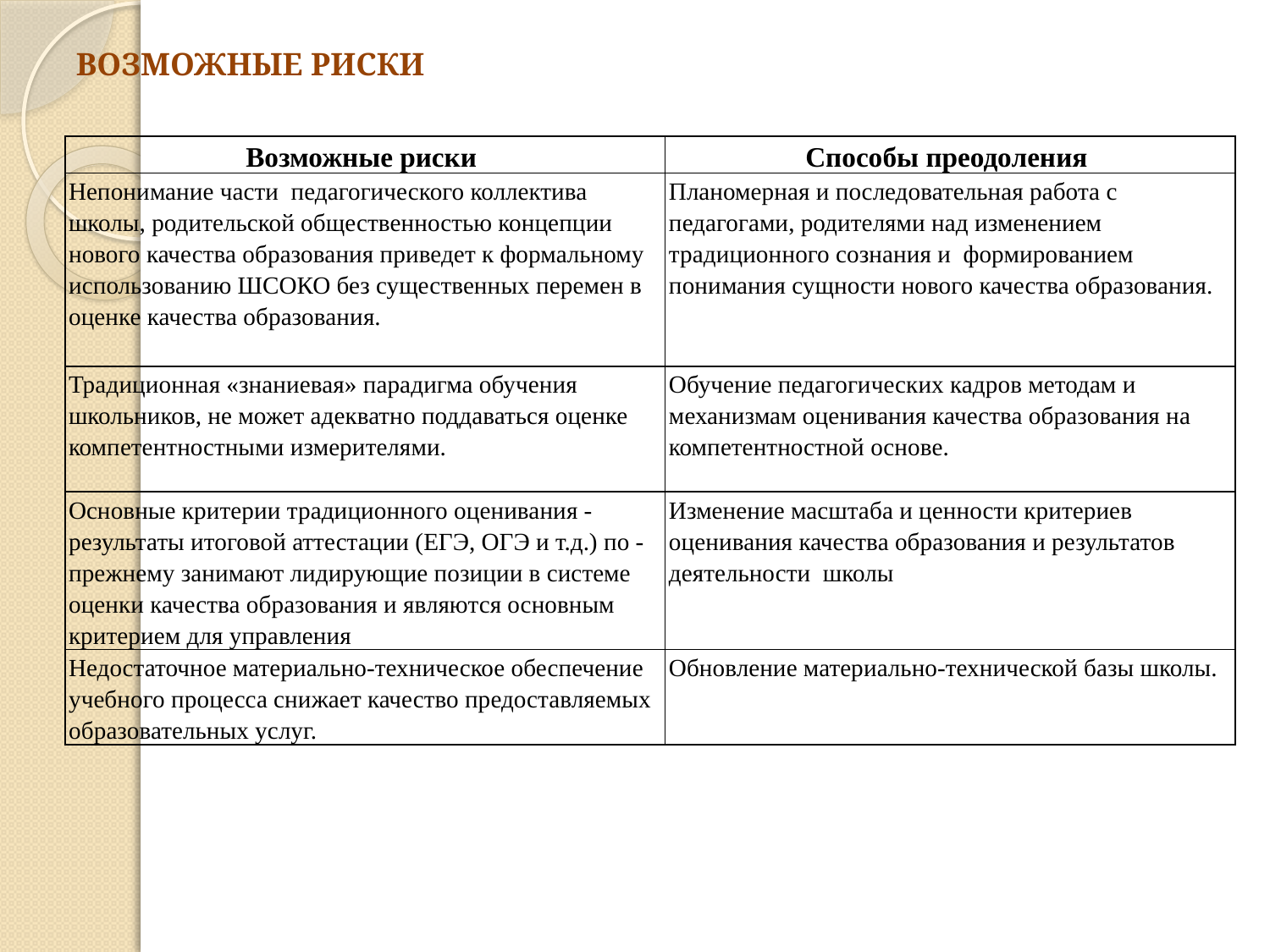

# ВОЗМОЖНЫЕ РИСКИ
| Возможные риски | Способы преодоления |
| --- | --- |
| Непонимание части педагогического коллектива школы, родительской общественностью концепции нового качества образования приведет к формальному использованию ШСОКО без существенных перемен в оценке качества образования. | Планомерная и последовательная работа с педагогами, родителями над изменением традиционного сознания и формированием понимания сущности нового качества образования. |
| Традиционная «знаниевая» парадигма обучения школьников, не может адекватно поддаваться оценке компетентностными измерителями. | Обучение педагогических кадров методам и механизмам оценивания качества образования на компетентностной основе. |
| Основные критерии традиционного оценивания - результаты итоговой аттестации (ЕГЭ, ОГЭ и т.д.) по - прежнему занимают лидирующие позиции в системе оценки качества образования и являются основным критерием для управления | Изменение масштаба и ценности критериев оценивания качества образования и результатов деятельности школы |
| Недостаточное материально-техническое обеспечение учебного процесса снижает качество предоставляемых образовательных услуг. | Обновление материально-технической базы школы. |